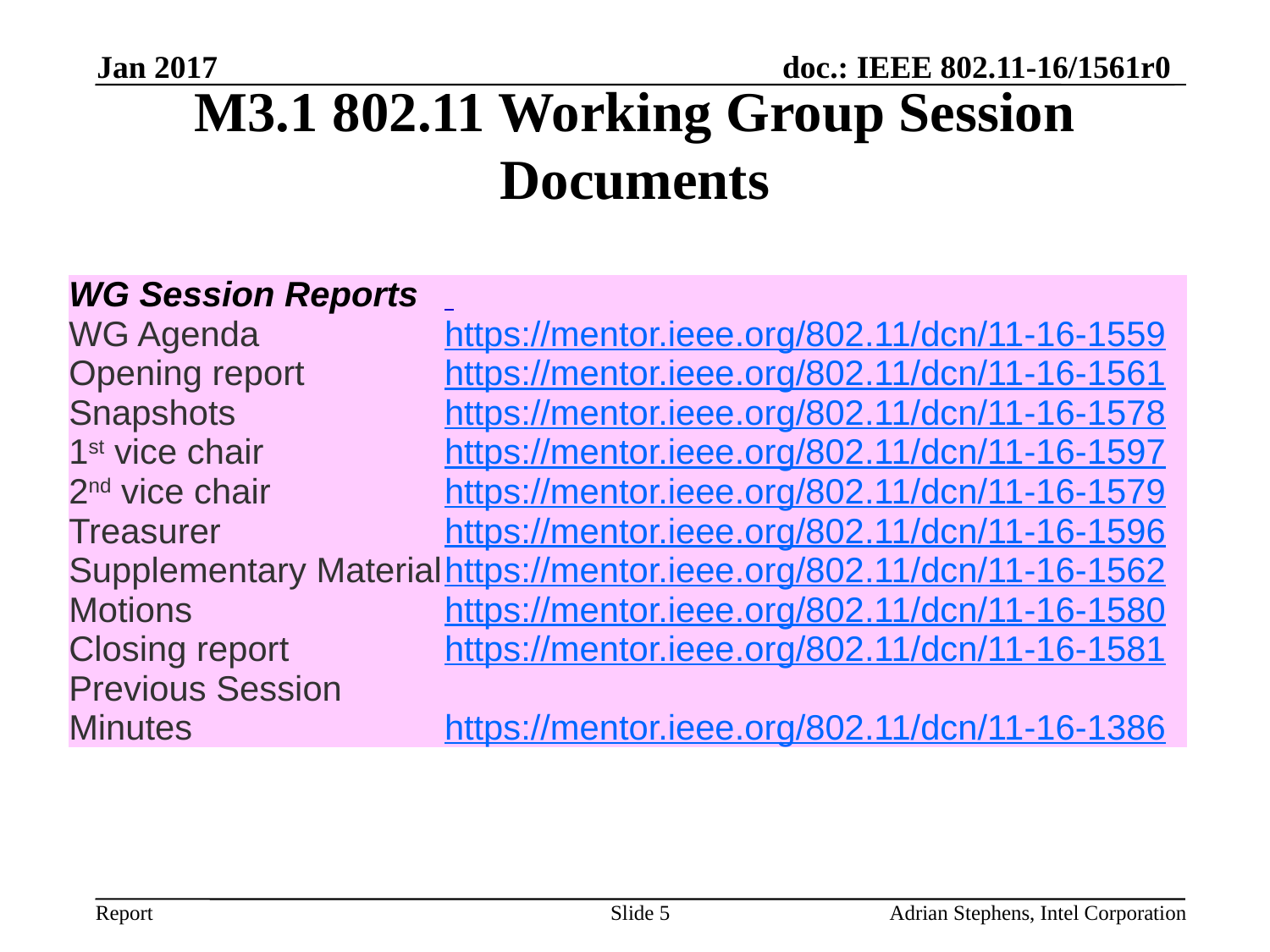

Jan 2017
# M3.1 802.11 Working Group Session Documents
| WG Session Reports |  |
| --- | --- |
| WG Agenda | https://mentor.ieee.org/802.11/dcn/11-16-1559 |
| Opening report | https://mentor.ieee.org/802.11/dcn/11-16-1561 |
| Snapshots | https://mentor.ieee.org/802.11/dcn/11-16-1578 |
| 1st vice chair | https://mentor.ieee.org/802.11/dcn/11-16-1597 |
| 2nd vice chair | https://mentor.ieee.org/802.11/dcn/11-16-1579 |
| Treasurer | https://mentor.ieee.org/802.11/dcn/11-16-1596 |
| Supplementary Material | https://mentor.ieee.org/802.11/dcn/11-16-1562 |
| Motions | https://mentor.ieee.org/802.11/dcn/11-16-1580 |
| Closing report | https://mentor.ieee.org/802.11/dcn/11-16-1581 |
| Previous Session Minutes | https://mentor.ieee.org/802.11/dcn/11-16-1386 |
Slide 5
Adrian Stephens, Intel Corporation